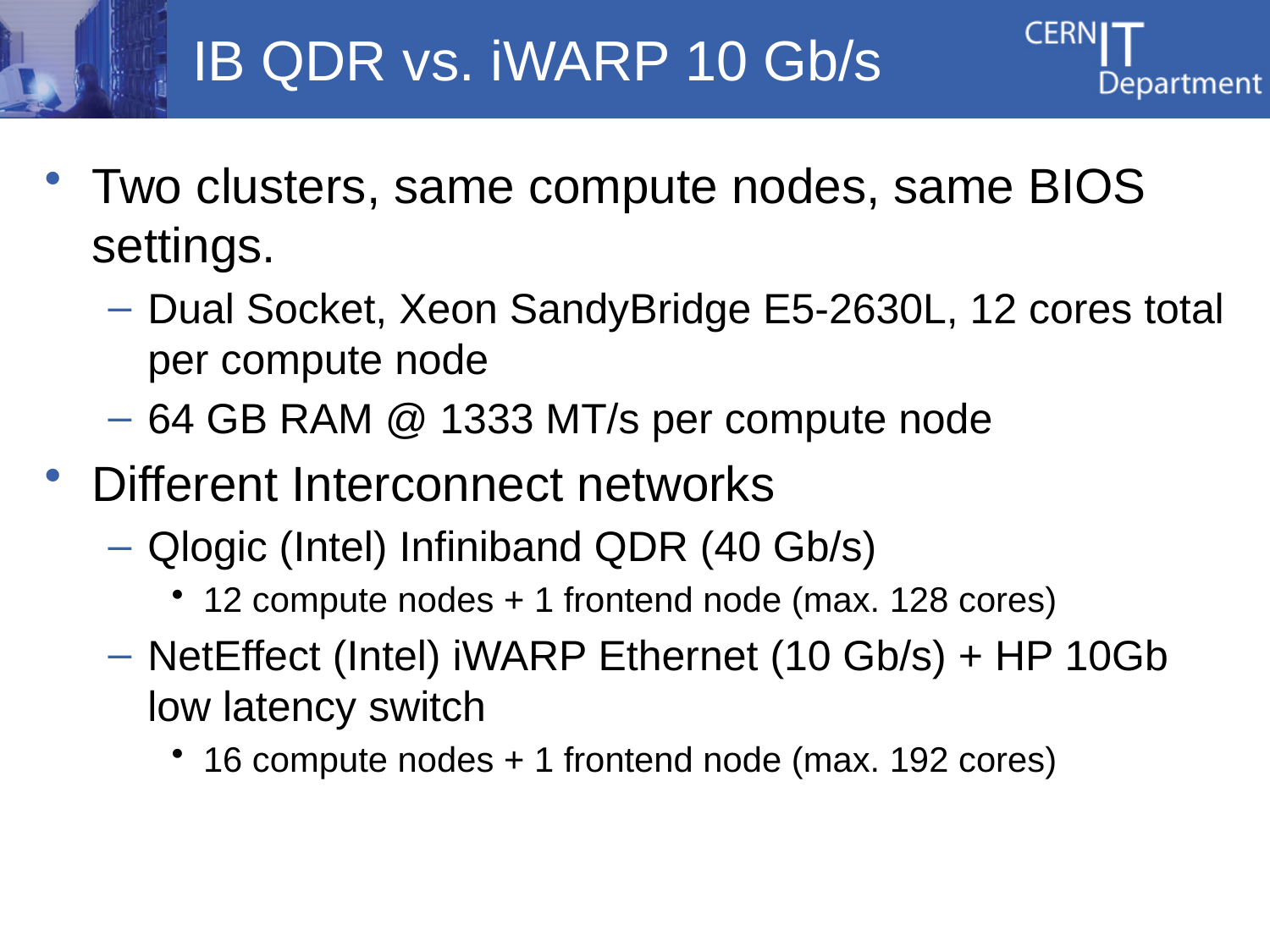

# IB QDR vs. iWARP 10 Gb/s
Two clusters, same compute nodes, same BIOS settings.
Dual Socket, Xeon SandyBridge E5-2630L, 12 cores total per compute node
64 GB RAM @ 1333 MT/s per compute node
Different Interconnect networks
Qlogic (Intel) Infiniband QDR (40 Gb/s)
12 compute nodes + 1 frontend node (max. 128 cores)
NetEffect (Intel) iWARP Ethernet (10 Gb/s) + HP 10Gb low latency switch
16 compute nodes + 1 frontend node (max. 192 cores)